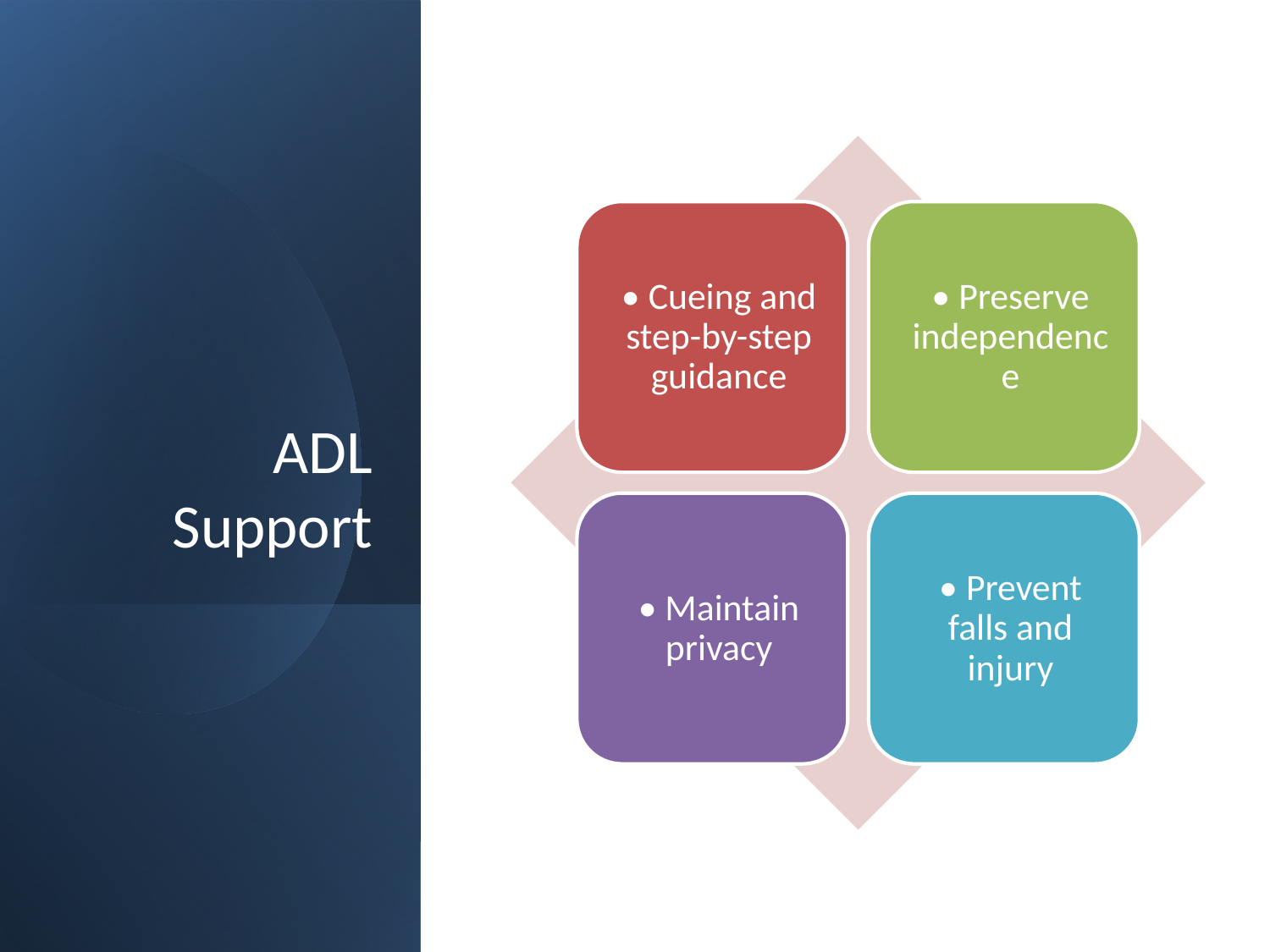

• Cueing and step-by-step guidance
• Preserve independence
• Maintain privacy
• Prevent falls and injury

# ADL Support